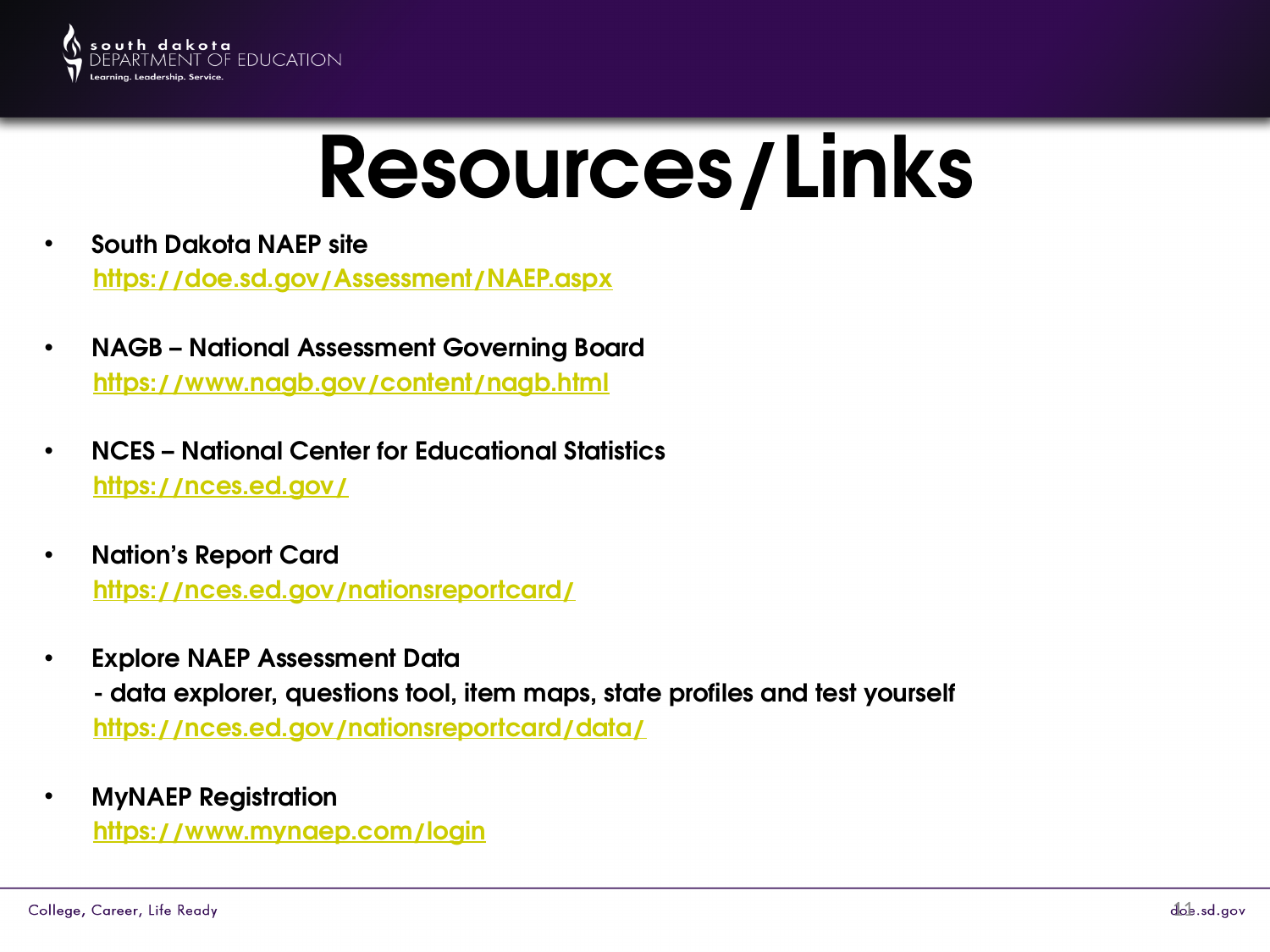

# Resources/Links
South Dakota NAEP site
       https://doe.sd.gov/Assessment/NAEP.aspx

NAGB – National Assessment Governing Board
       https://www.nagb.gov/content/nagb.html

NCES – National Center for Educational Statistics
       https://nces.ed.gov/

Nation’s Report Card
       https://nces.ed.gov/nationsreportcard/

Explore NAEP Assessment Data
       - data explorer, questions tool, item maps, state profiles and test yourself
       https://nces.ed.gov/nationsreportcard/data/

MyNAEP Registration
       https://www.mynaep.com/login
11